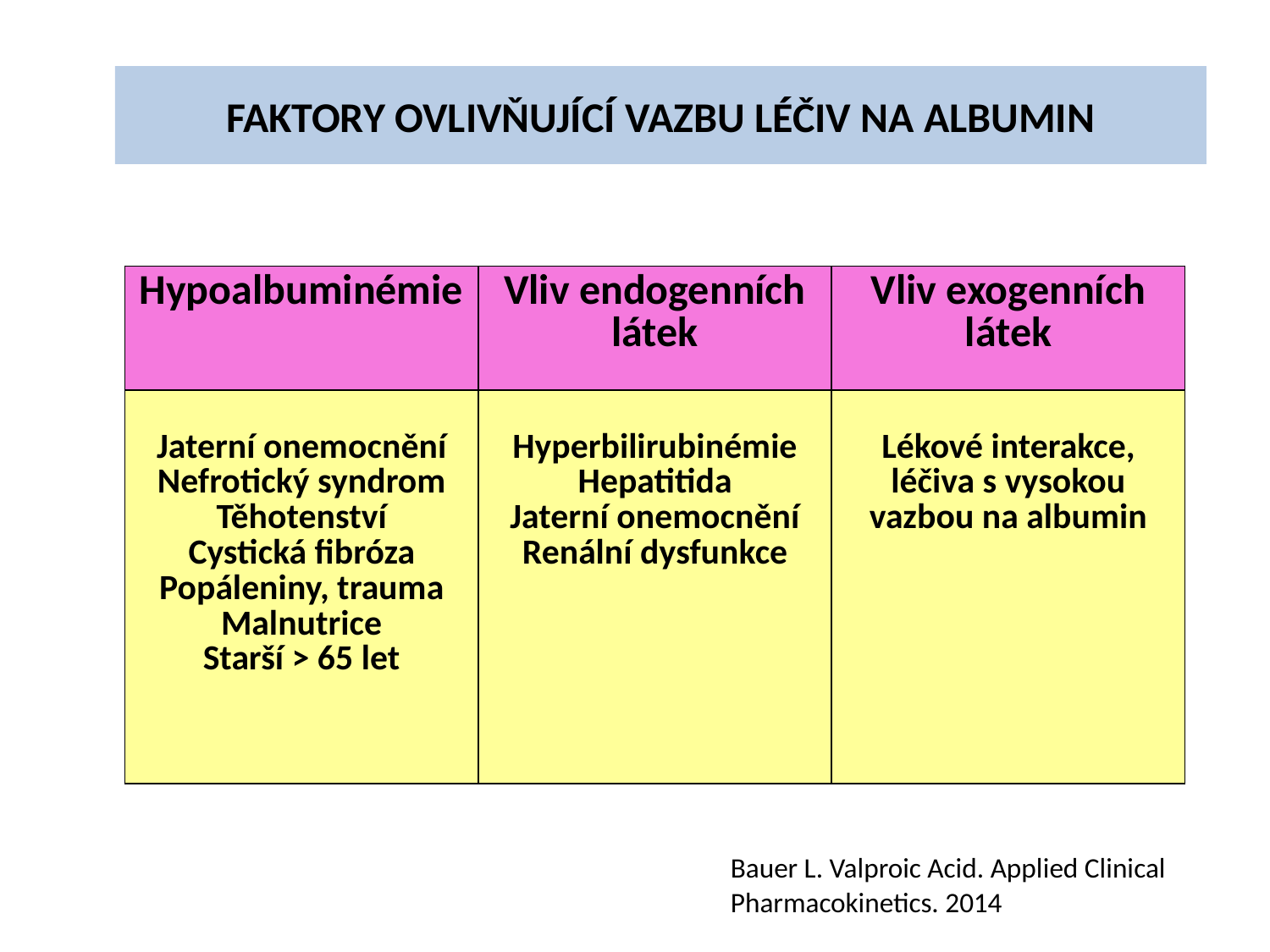

# FAKTORY OVLIVŇUJÍCÍ VAZBU LÉČIV NA ALBUMIN
| Hypoalbuminémie | Vliv endogenních látek | Vliv exogenních látek |
| --- | --- | --- |
| Jaterní onemocnění Nefrotický syndrom Těhotenství Cystická fibróza Popáleniny, trauma Malnutrice Starší > 65 let | Hyperbilirubinémie Hepatitida Jaterní onemocnění Renální dysfunkce | Lékové interakce, léčiva s vysokou vazbou na albumin |
			Bauer L. Valproic Acid. Applied Clinical 				Pharmacokinetics. 2014